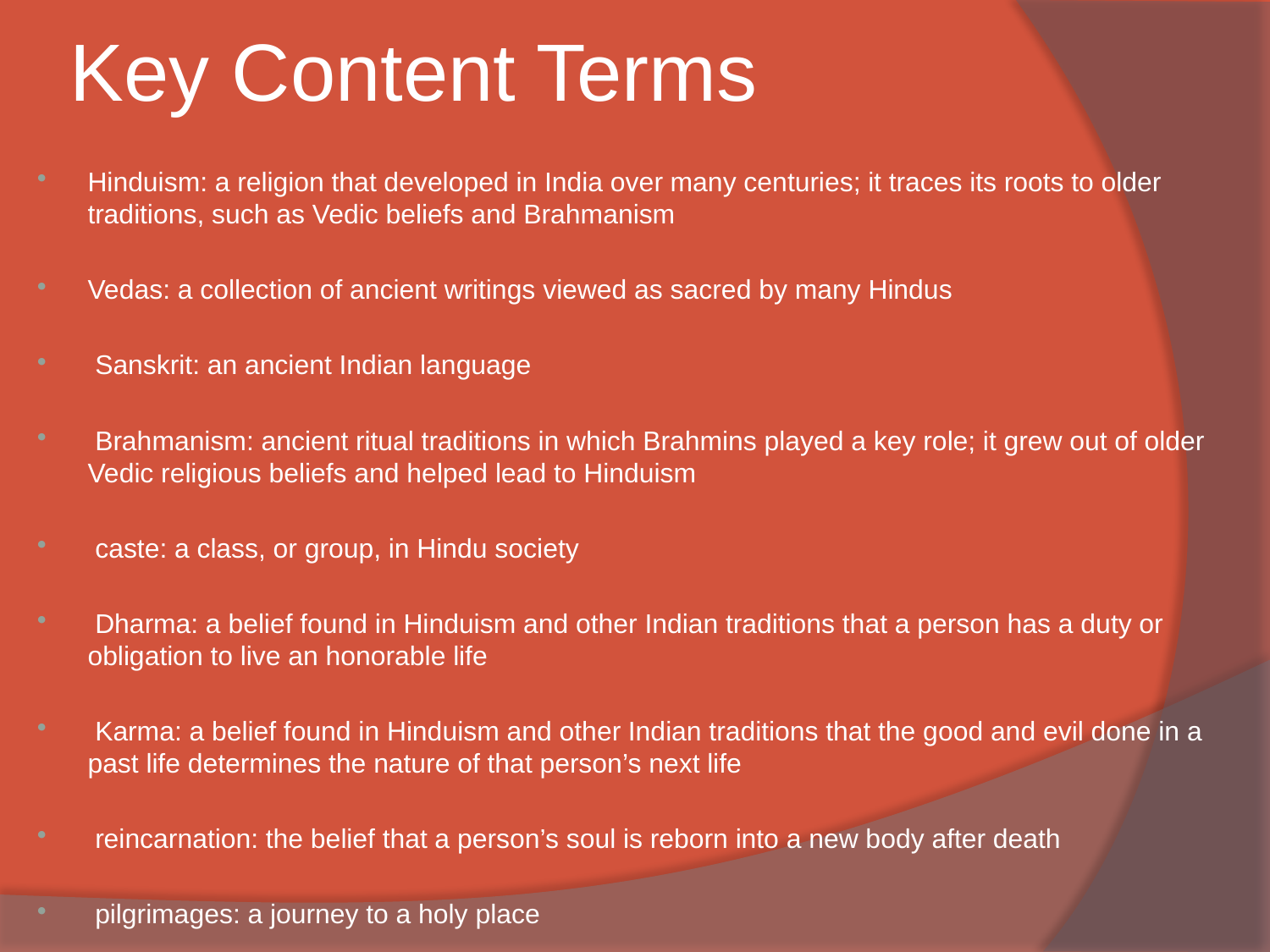

# Key Content Terms
Hinduism: a religion that developed in India over many centuries; it traces its roots to older traditions, such as Vedic beliefs and Brahmanism

Vedas: a collection of ancient writings viewed as sacred by many Hindus

 Sanskrit: an ancient Indian language

 Brahmanism: ancient ritual traditions in which Brahmins played a key role; it grew out of older Vedic religious beliefs and helped lead to Hinduism

 caste: a class, or group, in Hindu society

 Dharma: a belief found in Hinduism and other Indian traditions that a person has a duty or obligation to live an honorable life

 Karma: a belief found in Hinduism and other Indian traditions that the good and evil done in a past life determines the nature of that person’s next life

 reincarnation: the belief that a person’s soul is reborn into a new body after death

 pilgrimages: a journey to a holy place